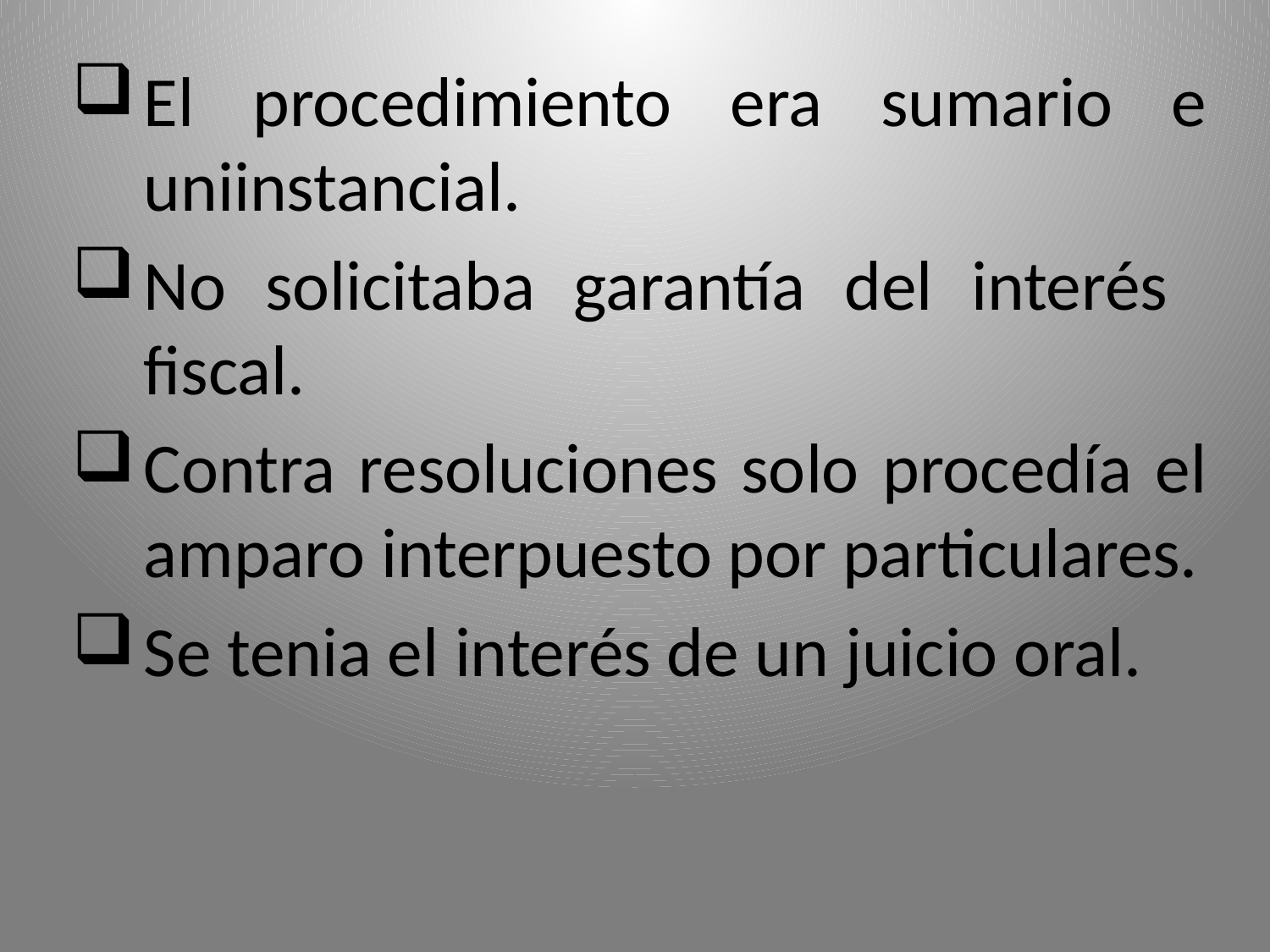

El procedimiento era sumario e uniinstancial.
No solicitaba garantía del interés  fiscal.
Contra resoluciones solo procedía el amparo interpuesto por particulares.
Se tenia el interés de un juicio oral.